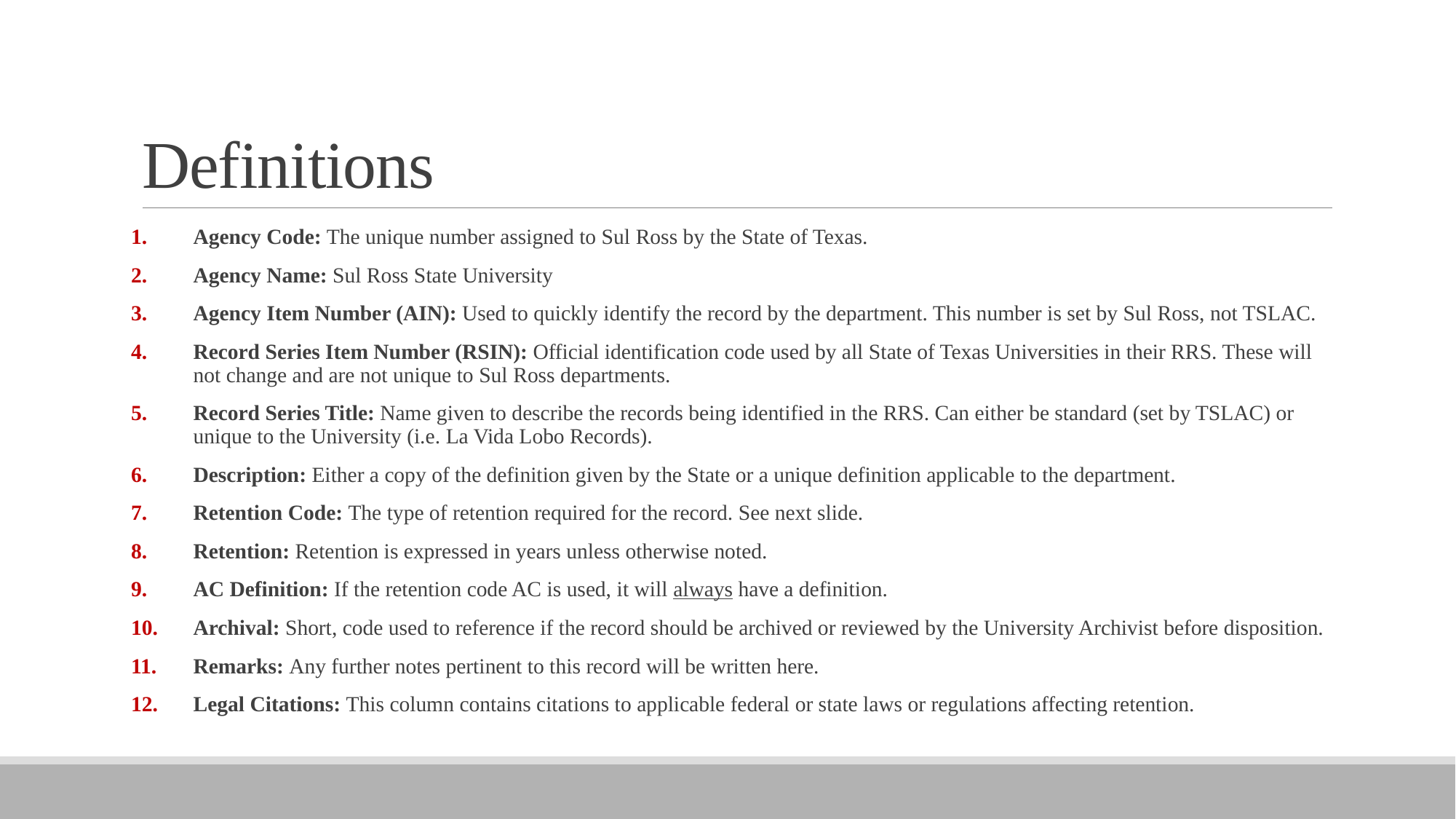

# Definitions
Agency Code: The unique number assigned to Sul Ross by the State of Texas.
Agency Name: Sul Ross State University
Agency Item Number (AIN): Used to quickly identify the record by the department. This number is set by Sul Ross, not TSLAC.
Record Series Item Number (RSIN): Official identification code used by all State of Texas Universities in their RRS. These will not change and are not unique to Sul Ross departments.
Record Series Title: Name given to describe the records being identified in the RRS. Can either be standard (set by TSLAC) or unique to the University (i.e. La Vida Lobo Records).
Description: Either a copy of the definition given by the State or a unique definition applicable to the department.
Retention Code: The type of retention required for the record. See next slide.
Retention: Retention is expressed in years unless otherwise noted.
AC Definition: If the retention code AC is used, it will always have a definition.
Archival: Short, code used to reference if the record should be archived or reviewed by the University Archivist before disposition.
Remarks: Any further notes pertinent to this record will be written here.
Legal Citations: This column contains citations to applicable federal or state laws or regulations affecting retention.